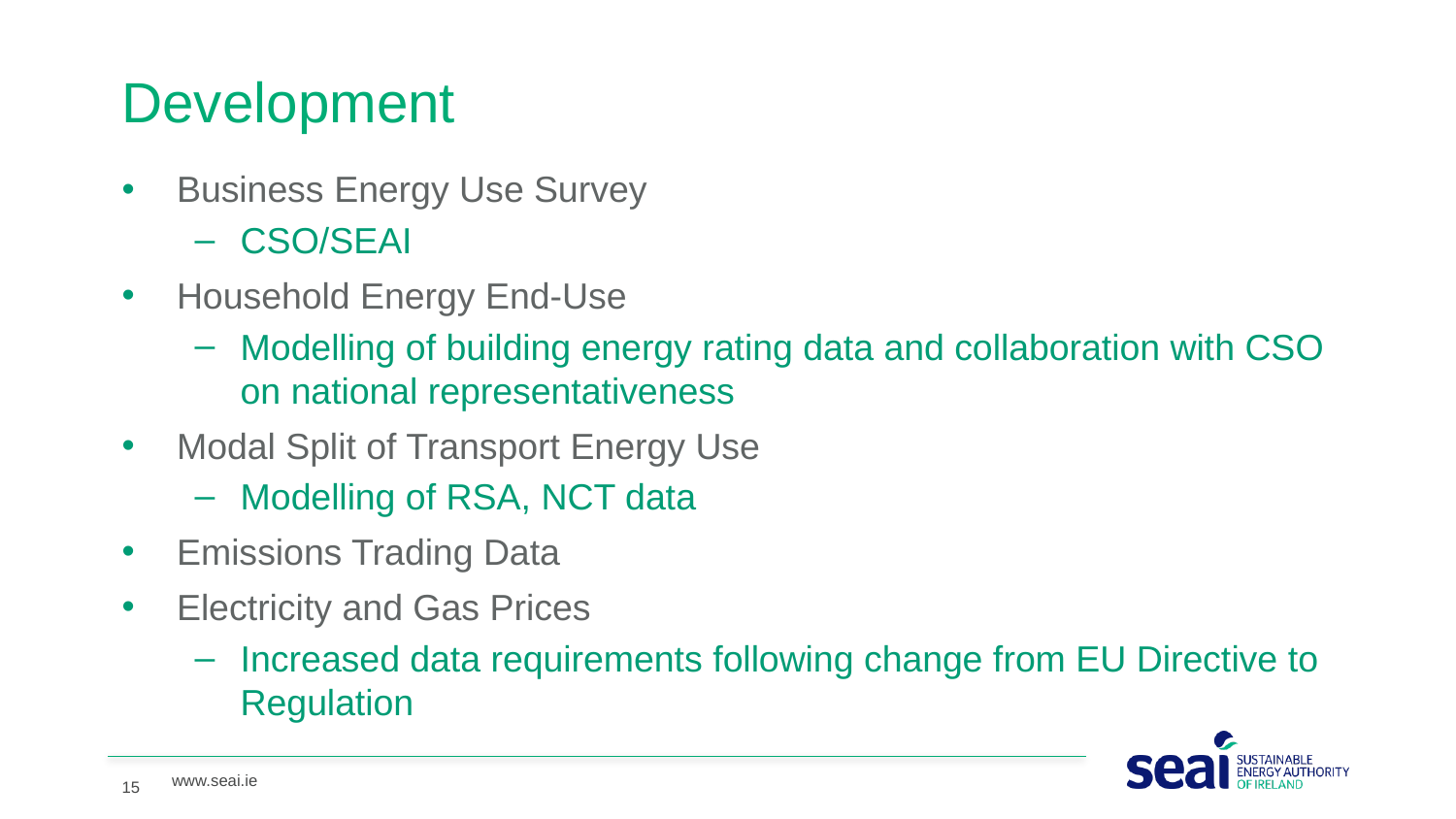

# Development
Business Energy Use Survey
CSO/SEAI
Household Energy End-Use
Modelling of building energy rating data and collaboration with CSO on national representativeness
Modal Split of Transport Energy Use
Modelling of RSA, NCT data
Emissions Trading Data
Electricity and Gas Prices
Increased data requirements following change from EU Directive to Regulation
15
www.seai.ie